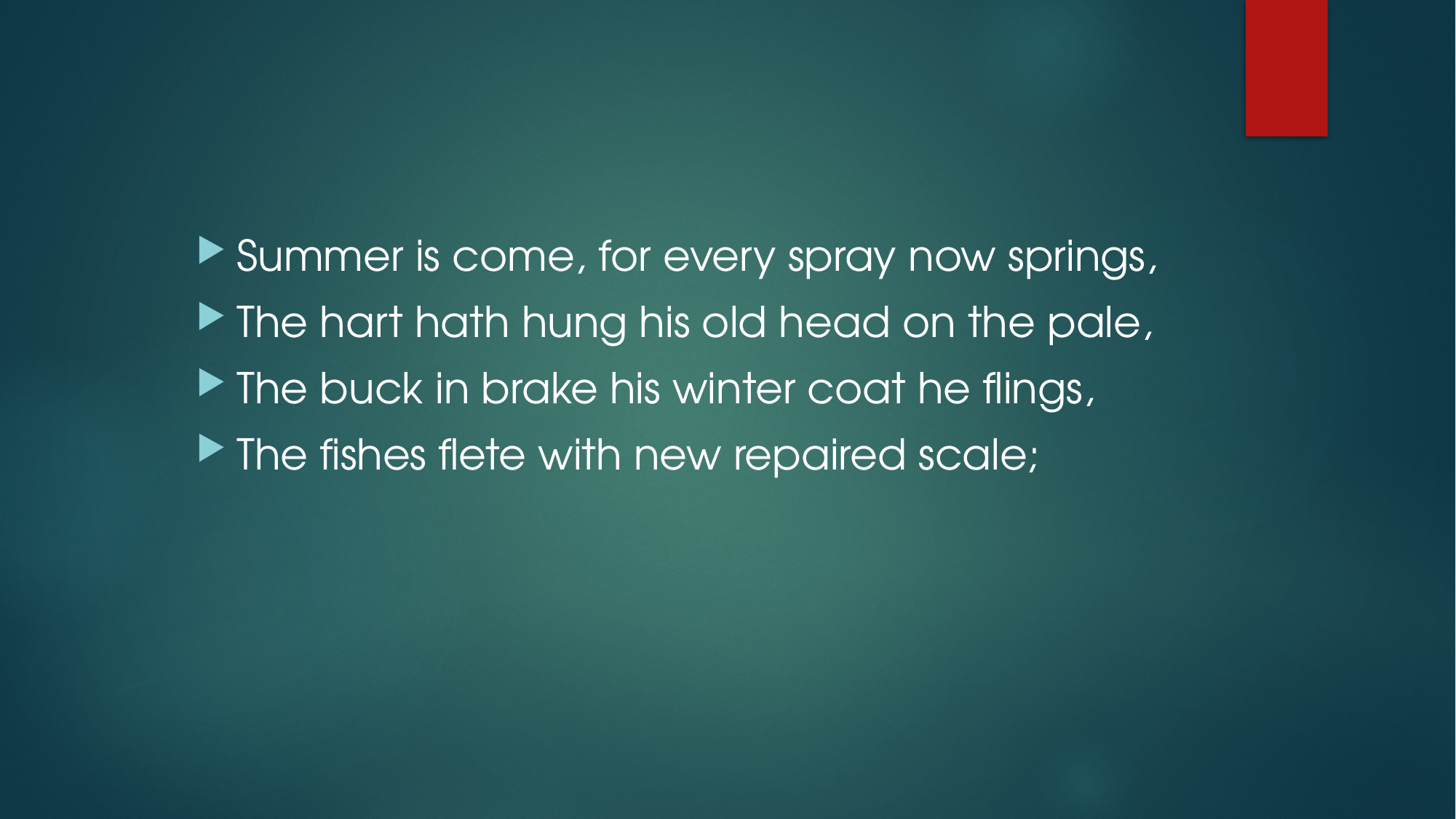

Summer is come, for every spray now springs,
The hart hath hung his old head on the pale,
The buck in brake his winter coat he flings,
The fishes flete with new repaired scale;